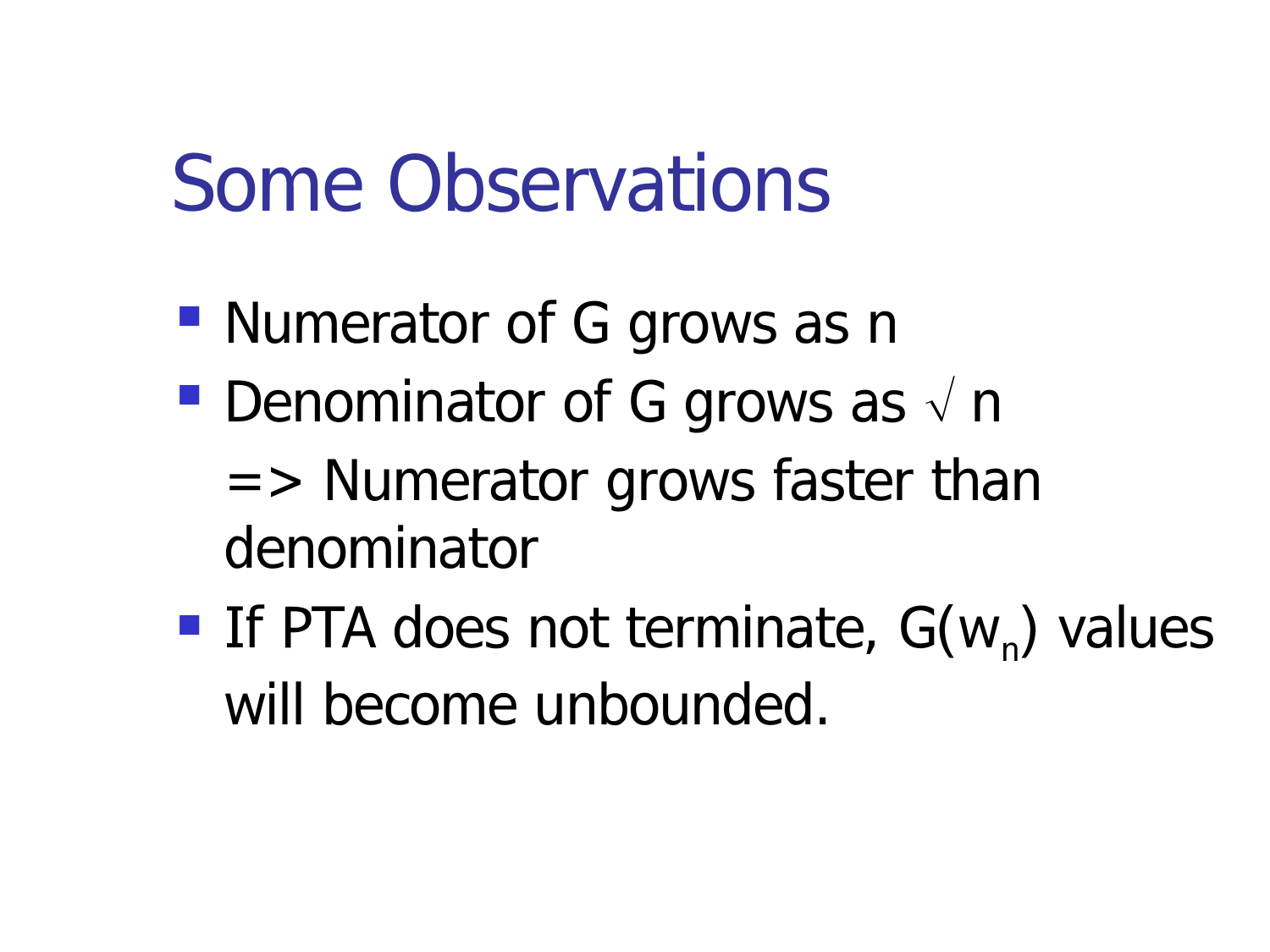

# Some Observations
Numerator of G grows as n
Denominator of G grows as √ n
	=> Numerator grows faster than denominator
If PTA does not terminate, G(wn) values will become unbounded.